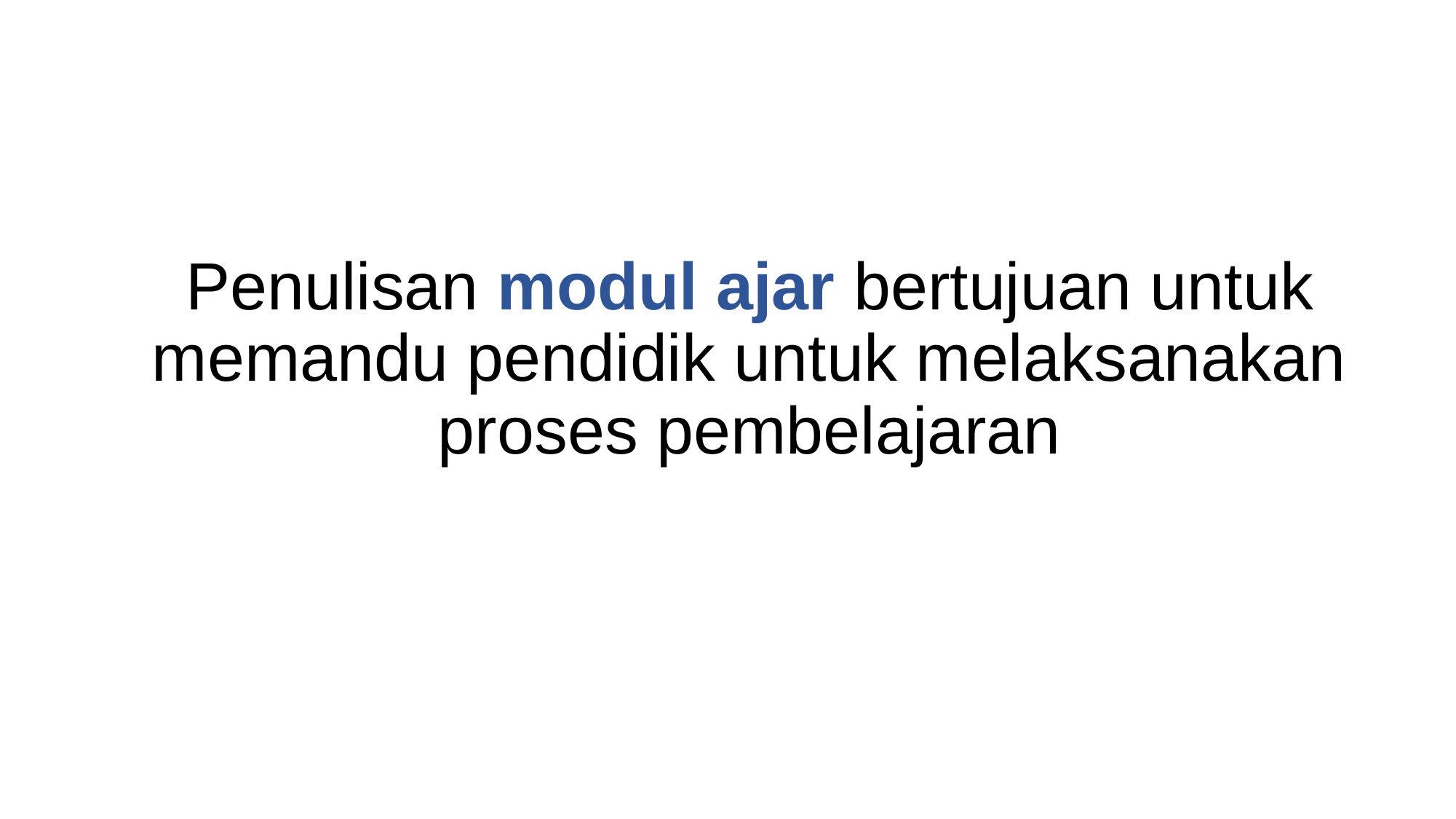

# Penulisan modul ajar bertujuan untuk memandu pendidik untuk melaksanakan proses pembelajaran